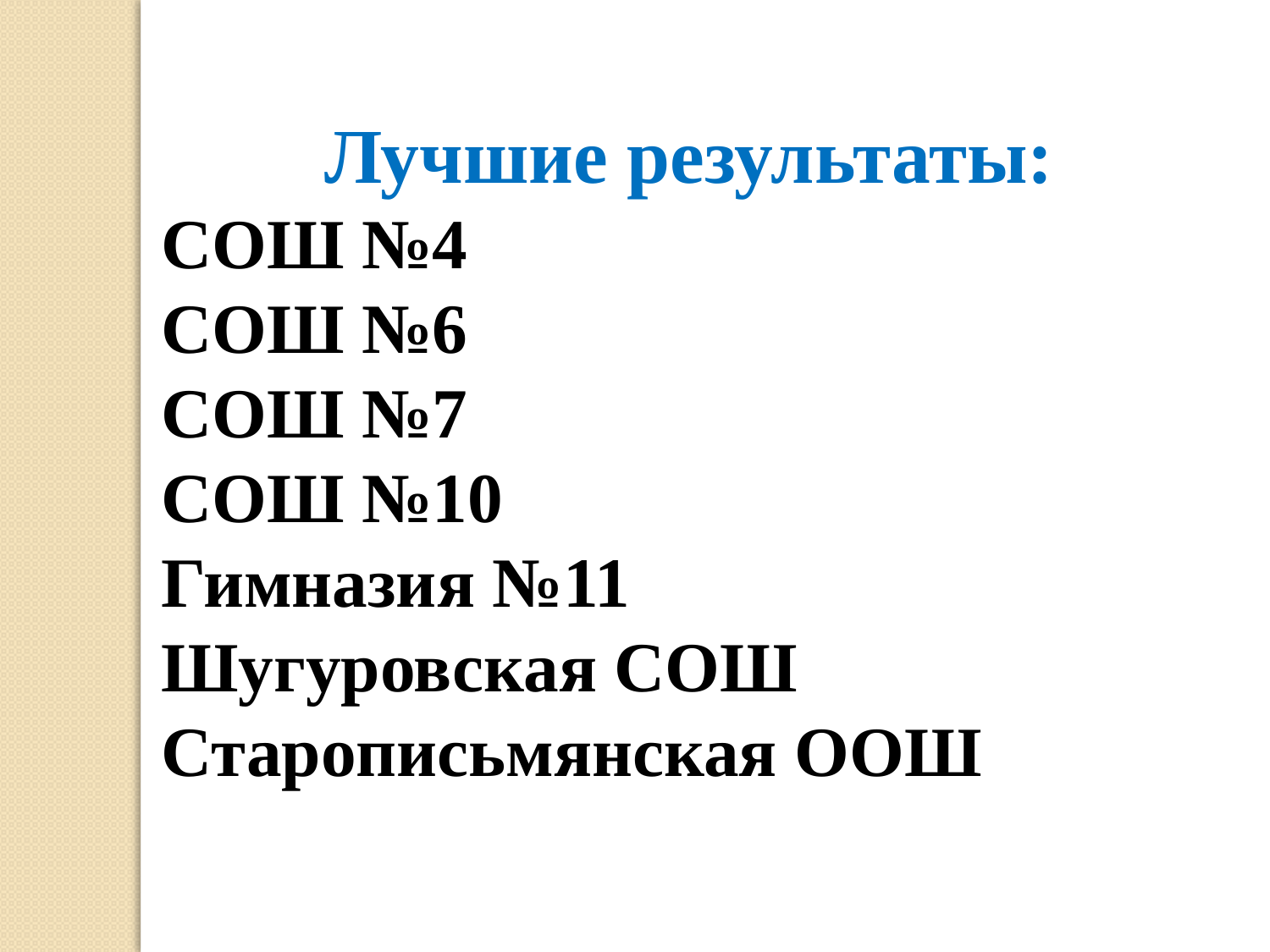

Лучшие результаты:
СОШ №4
СОШ №6
СОШ №7
СОШ №10
Гимназия №11
Шугуровская СОШ
Старописьмянская ООШ